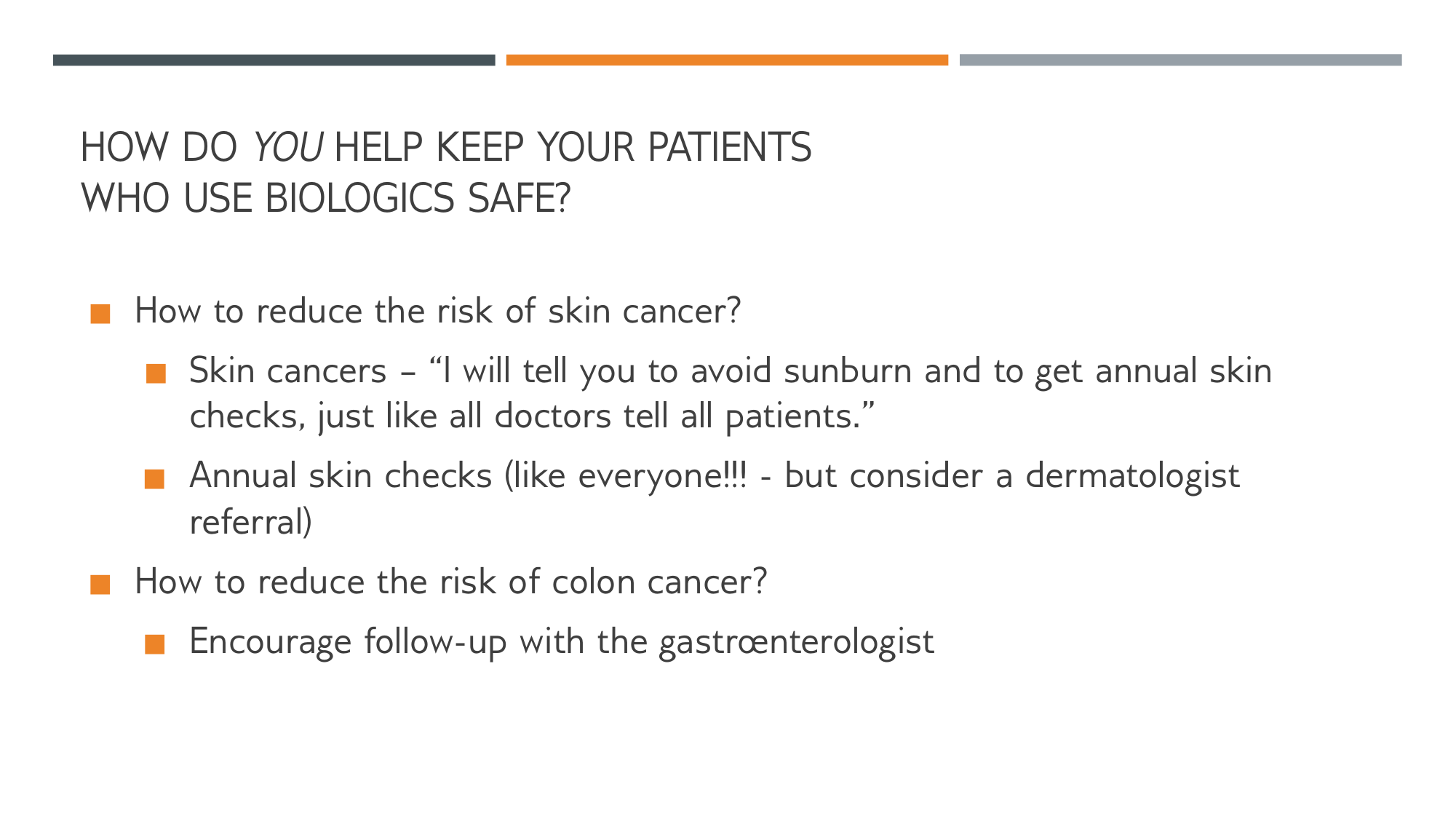

# HOW DO YOU HELP KEEP YOUR PATIENTS
WHO USE BIOLOGICS SAFE?
How to reduce the risk of skin cancer?
Skin cancers – “I will tell you to avoid sunburn and to get annual skin checks, just like all doctors tell all patients.”
Annual skin checks (like everyone!!! - but consider a dermatologist referral)
How to reduce the risk of colon cancer?
Encourage follow-up with the gastroenterologist